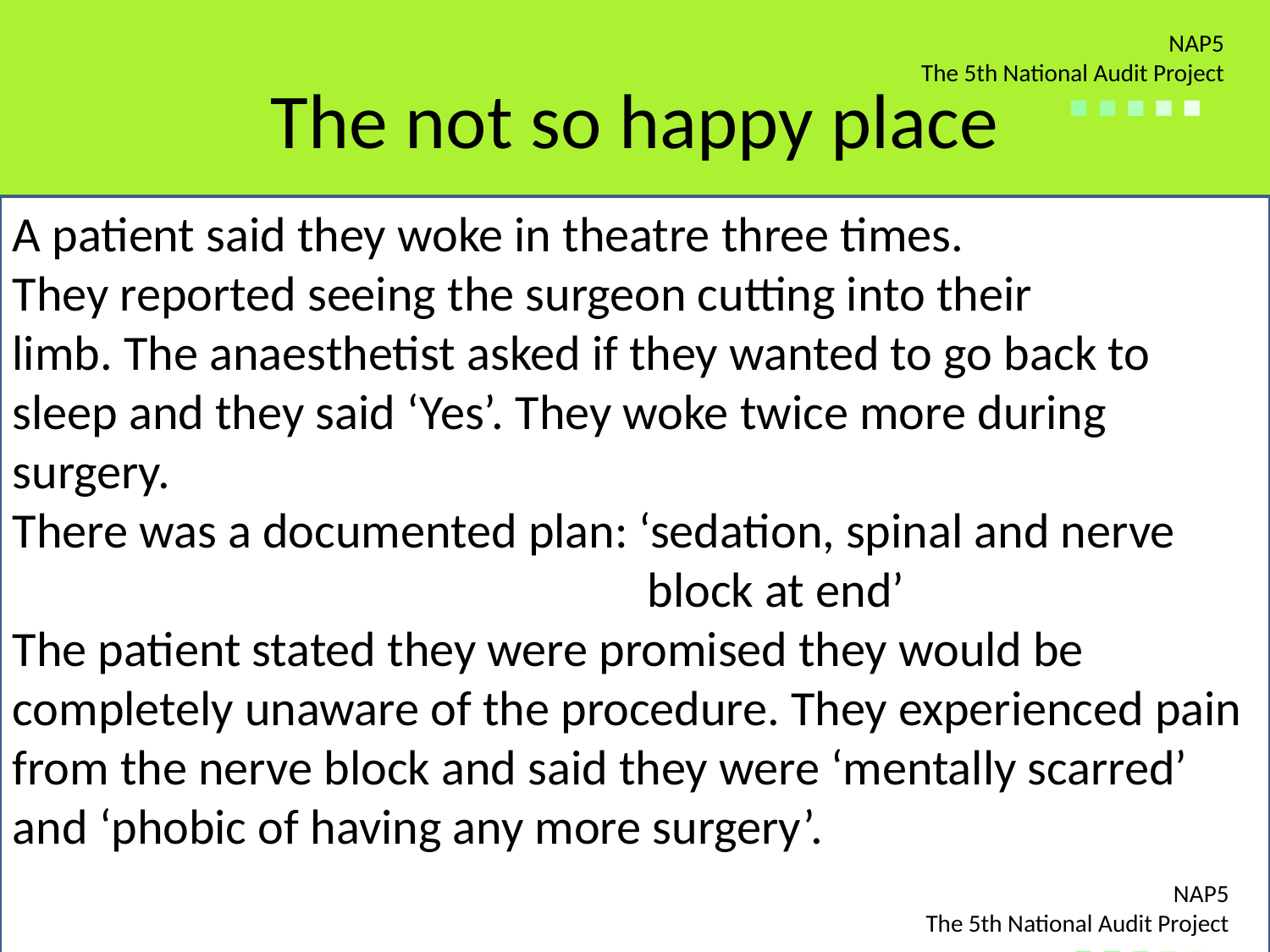

# The not so happy place
A patient said they woke in theatre three times.
They reported seeing the surgeon cutting into their
limb. The anaesthetist asked if they wanted to go back to sleep and they said ‘Yes’. They woke twice more during surgery.
There was a documented plan: ‘sedation, spinal and nerve 					block at end’
The patient stated they were promised they would be completely unaware of the procedure. They experienced pain from the nerve block and said they were ‘mentally scarred’ and ‘phobic of having any more surgery’.